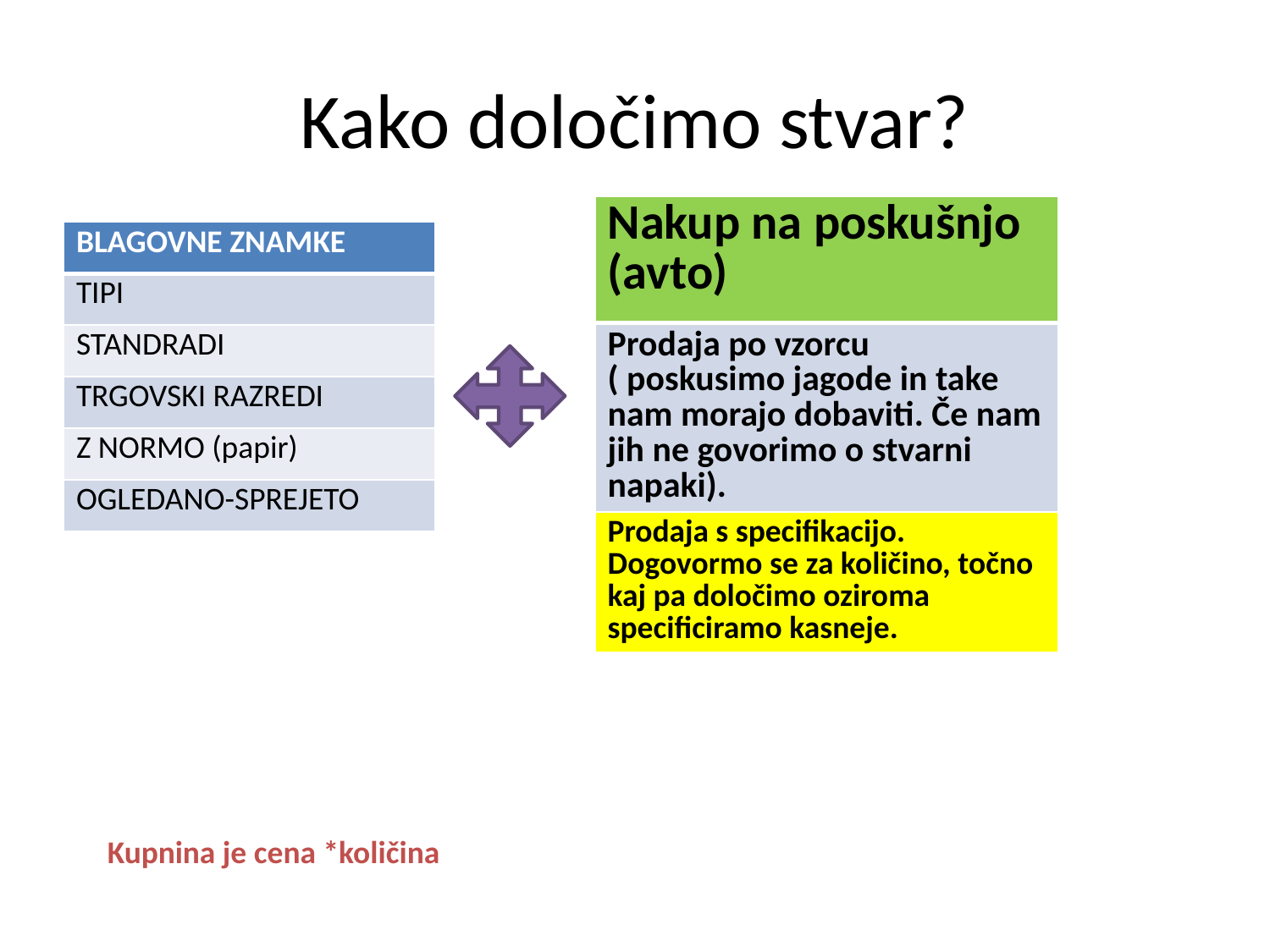

# Kako določimo stvar?
| Nakup na poskušnjo (avto) |
| --- |
| Prodaja po vzorcu ( poskusimo jagode in take nam morajo dobaviti. Če nam jih ne govorimo o stvarni napaki). |
| Prodaja s specifikacijo. Dogovormo se za količino, točno kaj pa določimo oziroma specificiramo kasneje. |
| BLAGOVNE ZNAMKE |
| --- |
| TIPI |
| STANDRADI |
| TRGOVSKI RAZREDI |
| Z NORMO (papir) |
| OGLEDANO-SPREJETO |

Kupnina je cena *količina